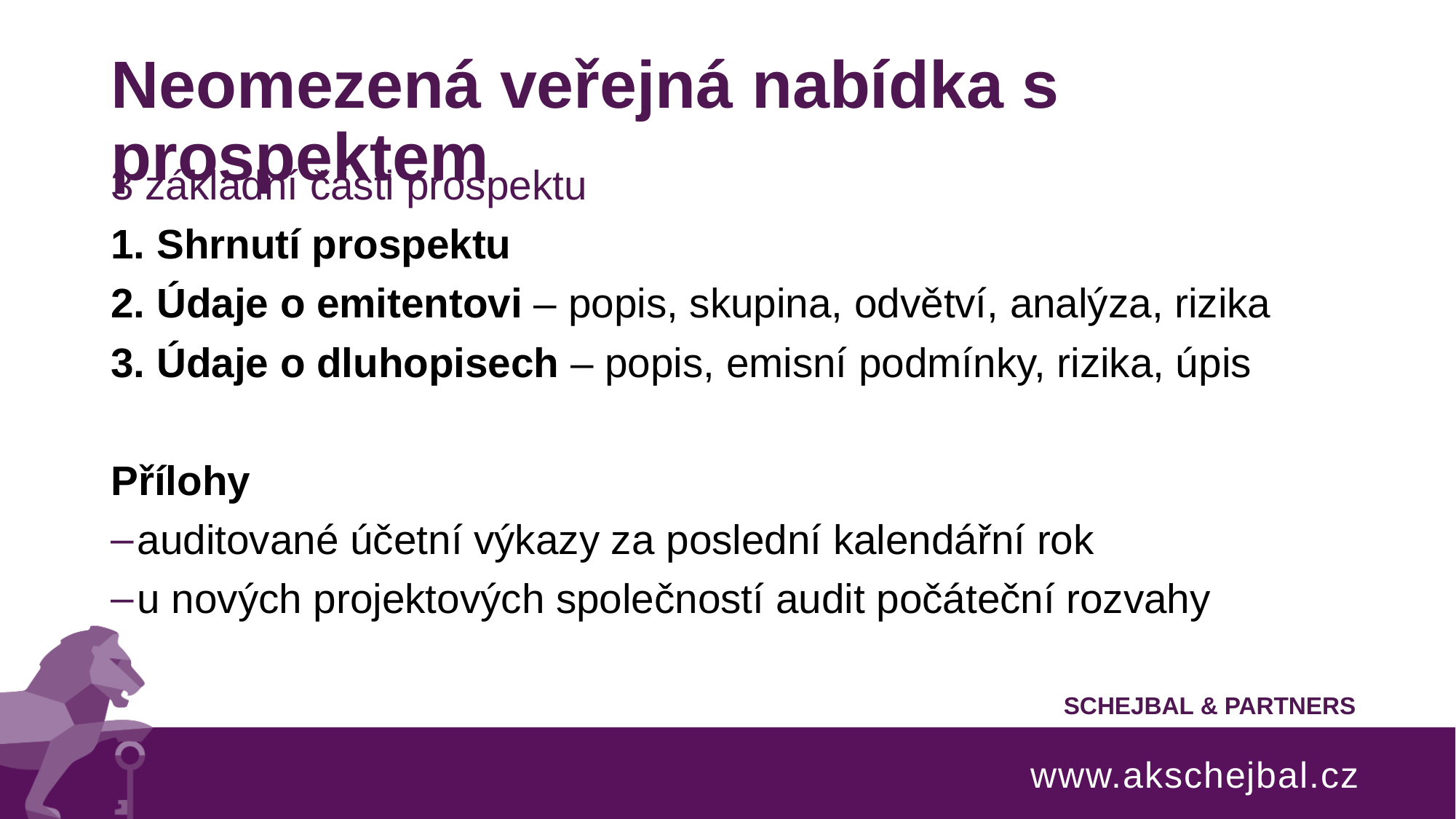

# Neomezená veřejná nabídka s prospektem
3 základní části prospektu
1. Shrnutí prospektu
2. Údaje o emitentovi – popis, skupina, odvětví, analýza, rizika
3. Údaje o dluhopisech – popis, emisní podmínky, rizika, úpis

Přílohy
auditované účetní výkazy za poslední kalendářní rok
u nových projektových společností audit počáteční rozvahy
www.akschejbal.cz